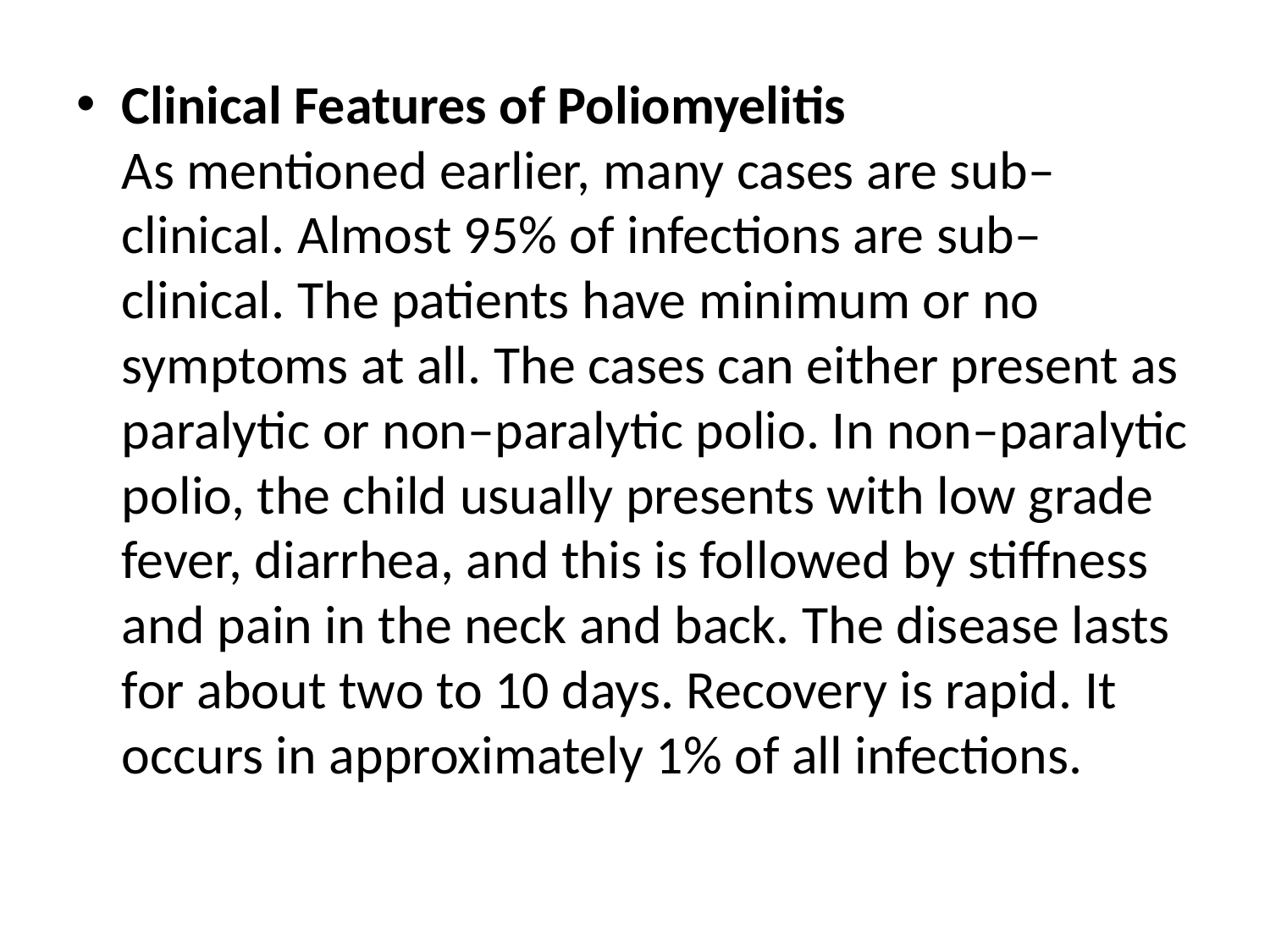

Clinical Features of Poliomyelitis
As mentioned earlier, many cases are sub–clinical. Almost 95% of infections are sub–clinical. The patients have minimum or no symptoms at all. The cases can either present as paralytic or non–paralytic polio. In non–paralytic polio, the child usually presents with low grade fever, diarrhea, and this is followed by stiffness and pain in the neck and back. The disease lasts for about two to 10 days. Recovery is rapid. It occurs in approximately 1% of all infections.